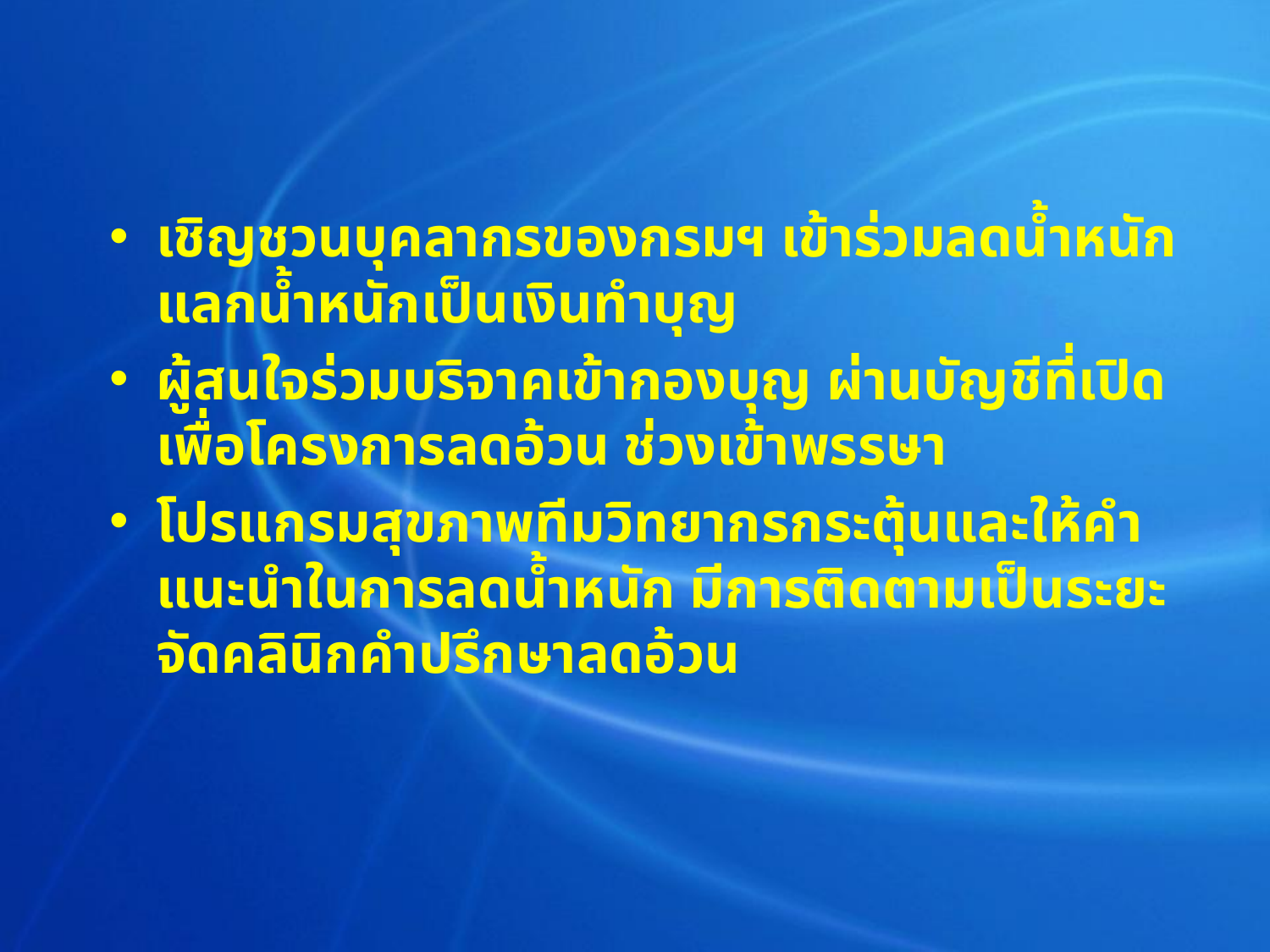

เชิญชวนบุคลากรของกรมฯ เข้าร่วมลดน้ำหนัก แลกน้ำหนักเป็นเงินทำบุญ
ผู้สนใจร่วมบริจาคเข้ากองบุญ ผ่านบัญชีที่เปิดเพื่อโครงการลดอ้วน ช่วงเข้าพรรษา
โปรแกรมสุขภาพทีมวิทยากรกระตุ้นและให้คำแนะนำในการลดน้ำหนัก มีการติดตามเป็นระยะ จัดคลินิกคำปรึกษาลดอ้วน